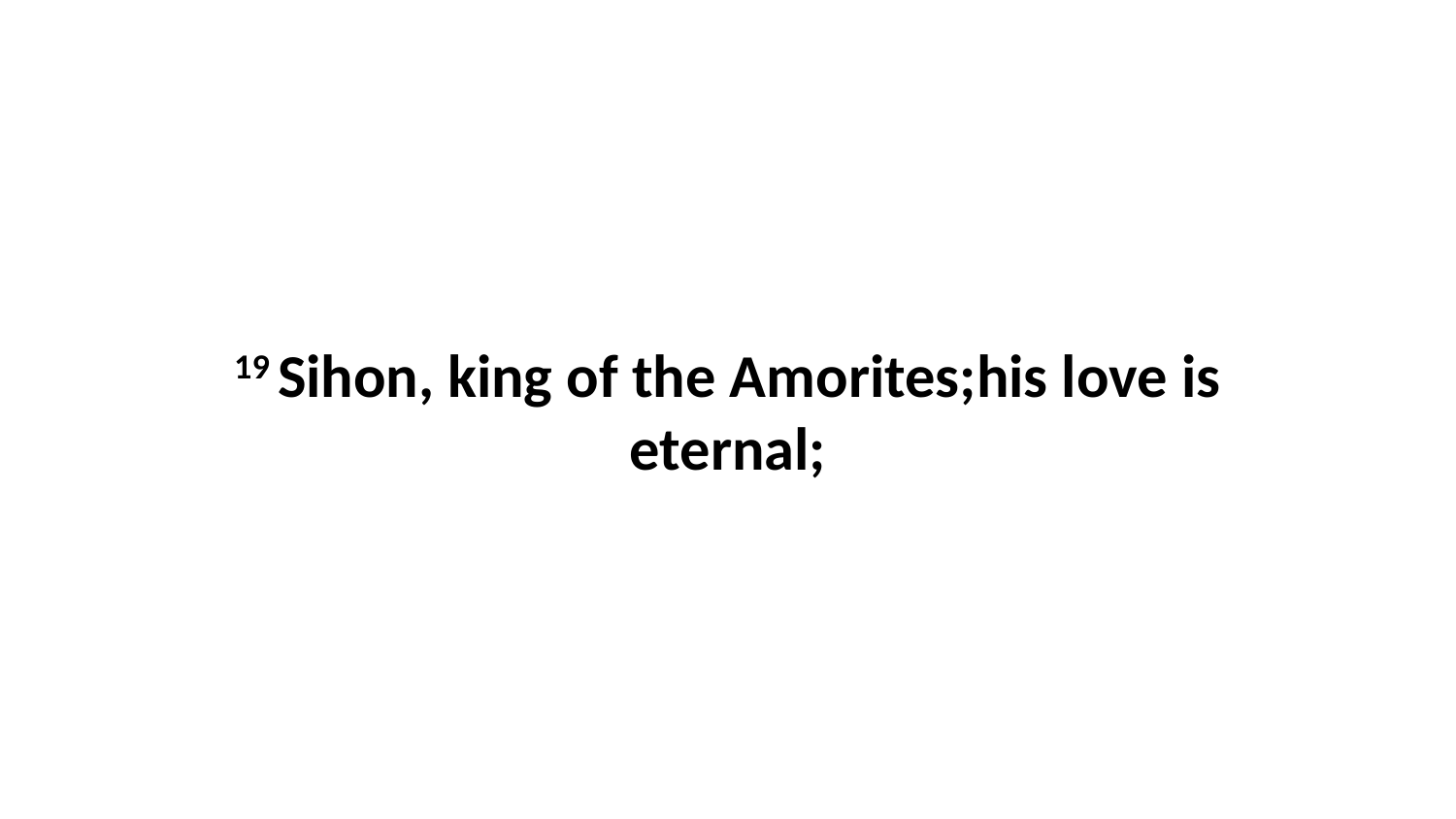

19 Sihon, king of the Amorites;his love is eternal;